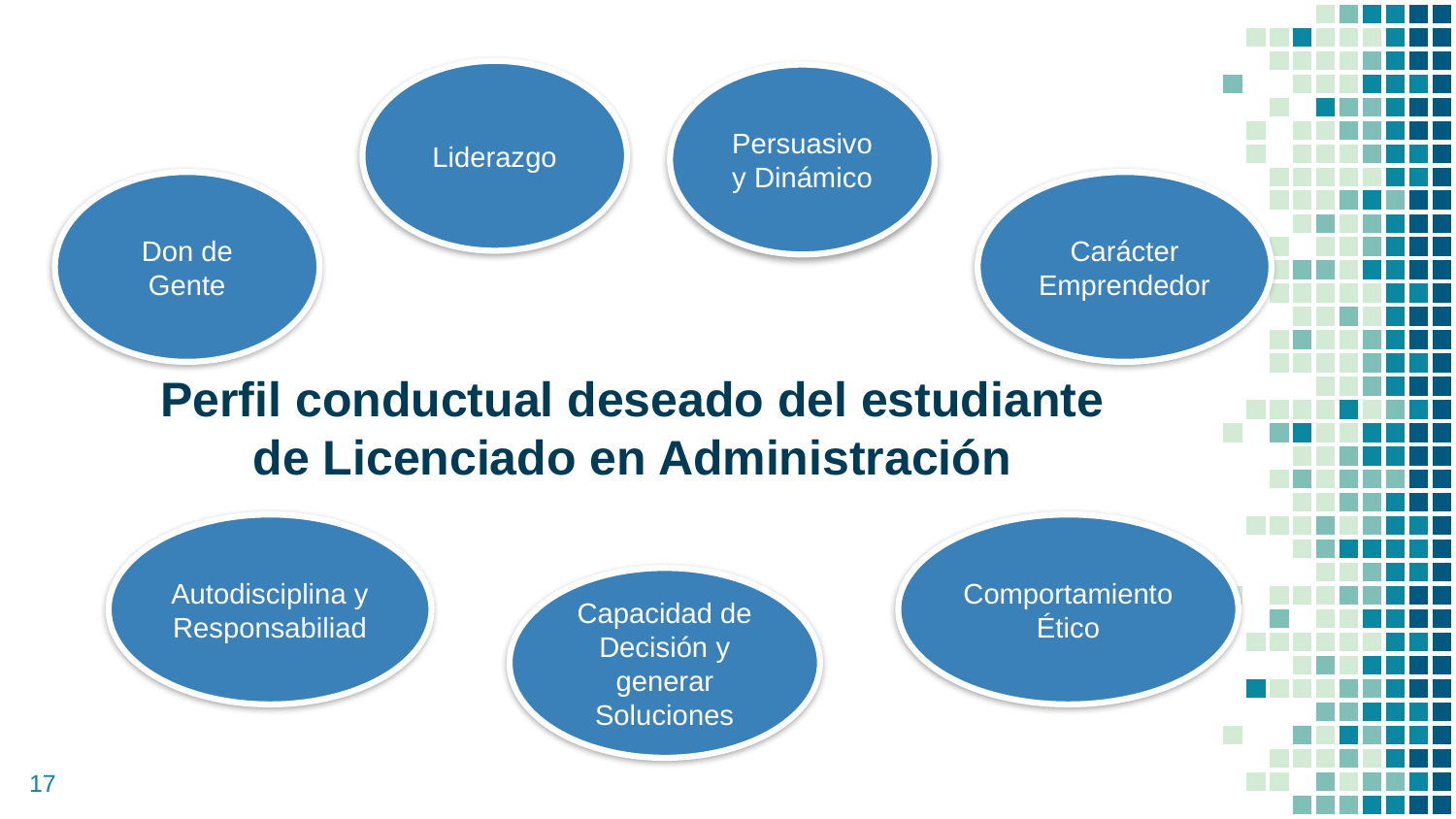

Liderazgo
Persuasivo y Dinámico
Don de Gente
Carácter Emprendedor
Perfil conductual deseado del estudiante de Licenciado en Administración
Autodisciplina y Responsabiliad
Comportamiento Ético
Capacidad de Decisión y generar Soluciones
17